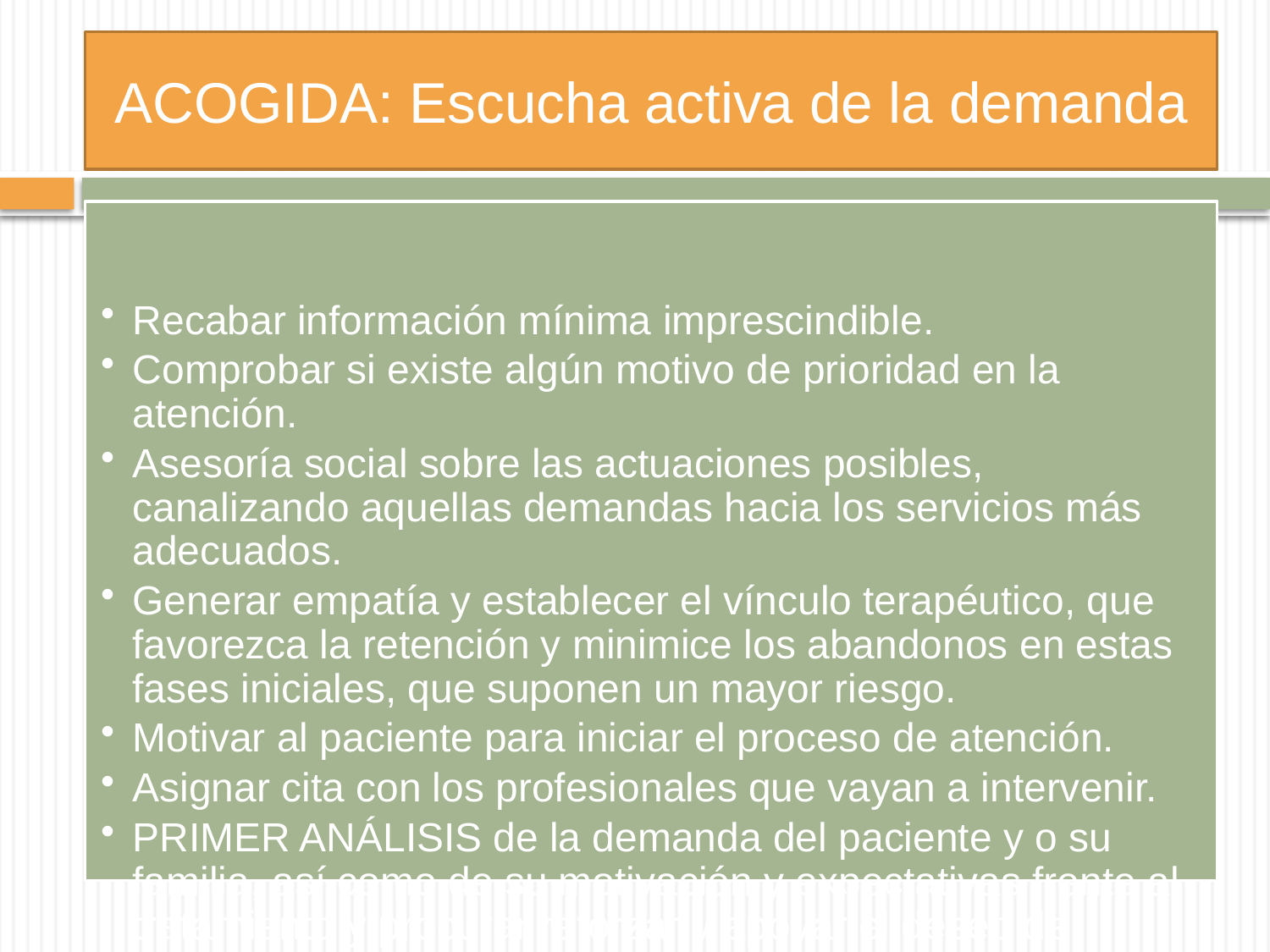

# ACOGIDA: Escucha activa de la demanda

Recabar información mínima imprescindible.
Comprobar si existe algún motivo de prioridad en la atención.
Asesoría social sobre las actuaciones posibles, canalizando aquellas demandas hacia los servicios más adecuados.
Generar empatía y establecer el vínculo terapéutico, que favorezca la retención y minimice los abandonos en estas fases iniciales, que suponen un mayor riesgo.
Motivar al paciente para iniciar el proceso de atención.
Asignar cita con los profesionales que vayan a intervenir.
PRIMER ANÁLISIS de la demanda del paciente y o su familia, así como de su motivación y expectativas frente al tratamiento y procurar reforzar y apoyar el deseo de cambio del paciente ayudándole a salir de su ambivalencia inicial.